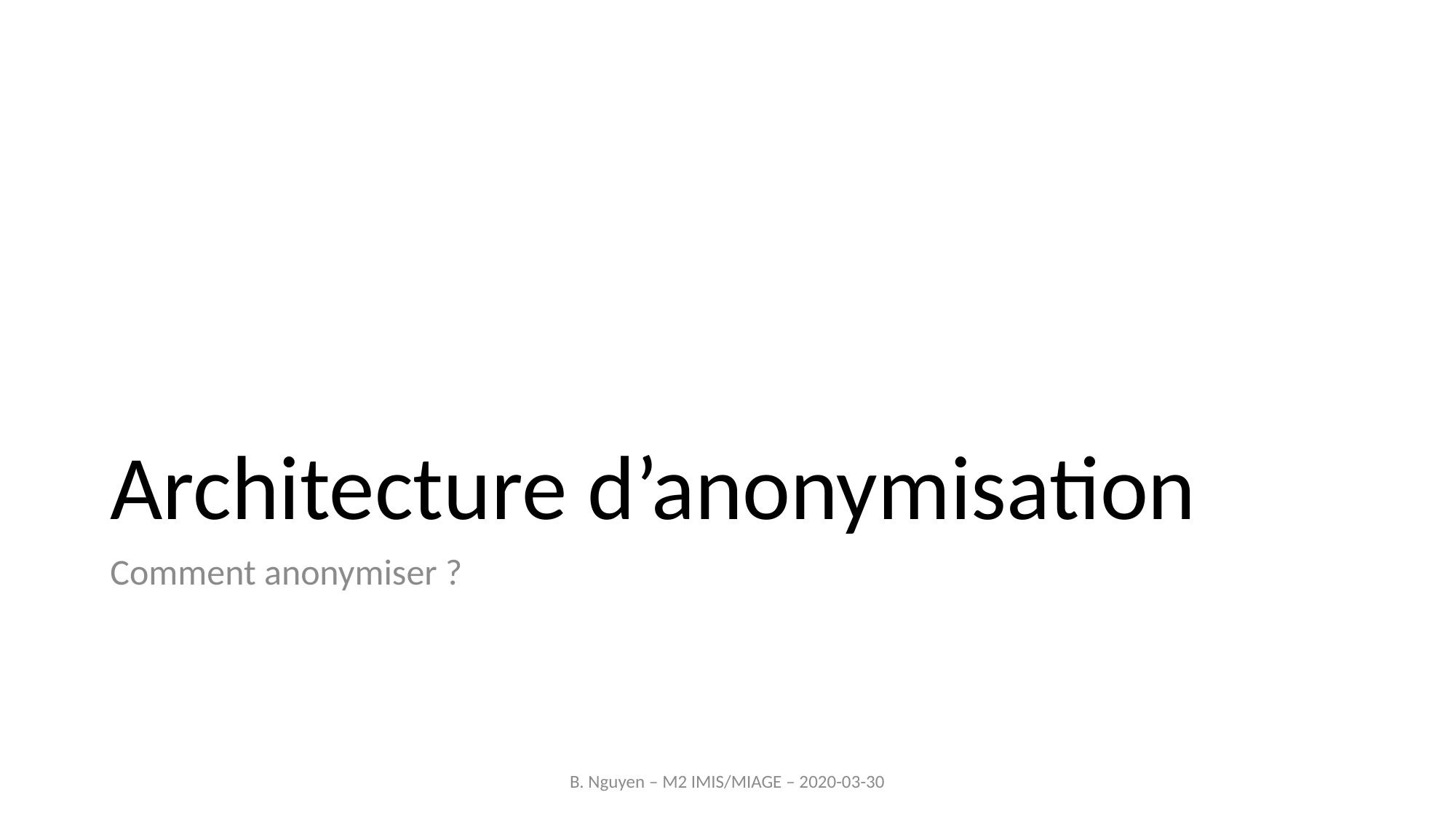

# Architecture d’anonymisation
Comment anonymiser ?
B. Nguyen – M2 IMIS/MIAGE – 2020-03-30